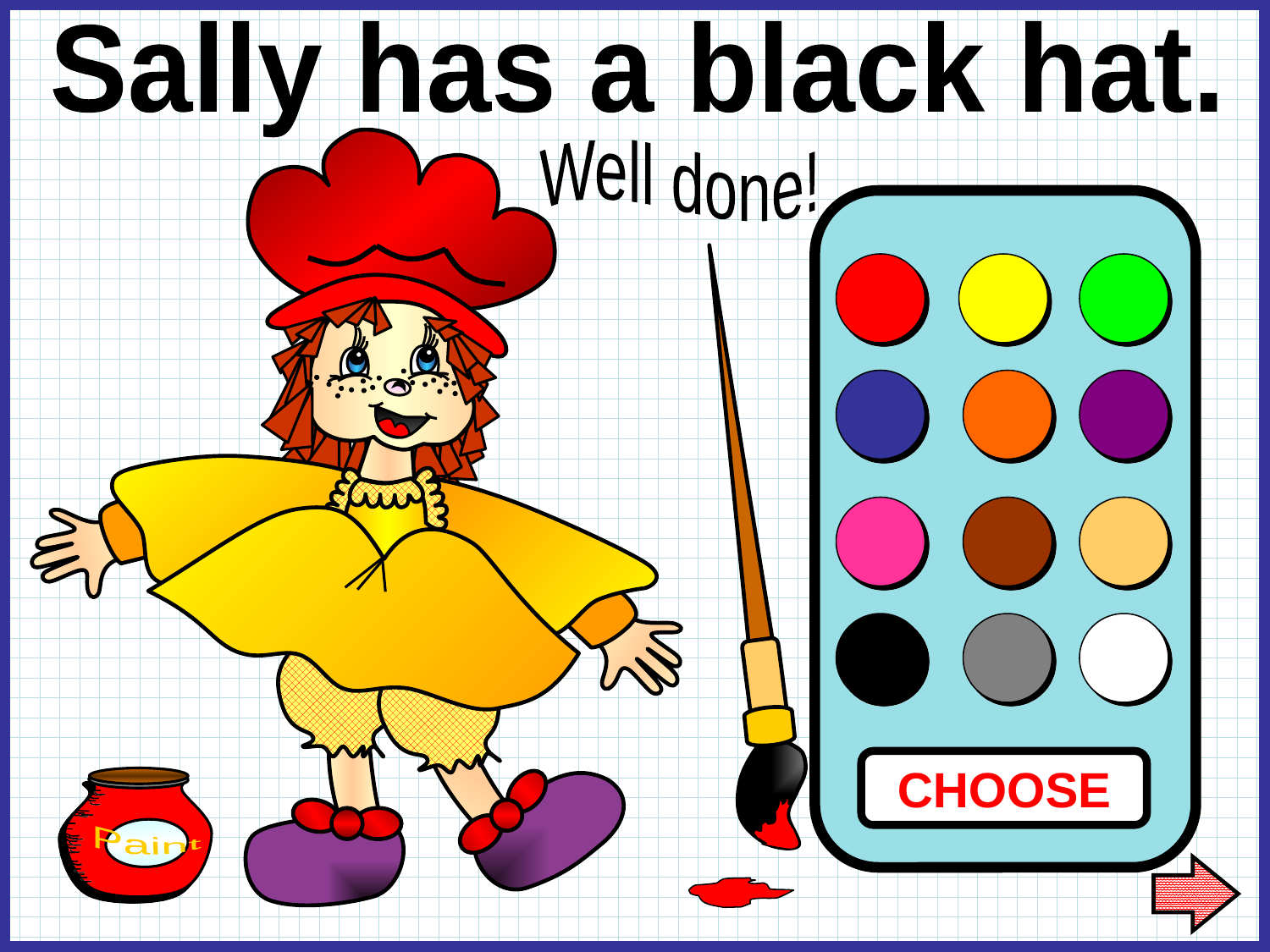

Sally has a black hat.

Well done!

CHOOSE

Paint